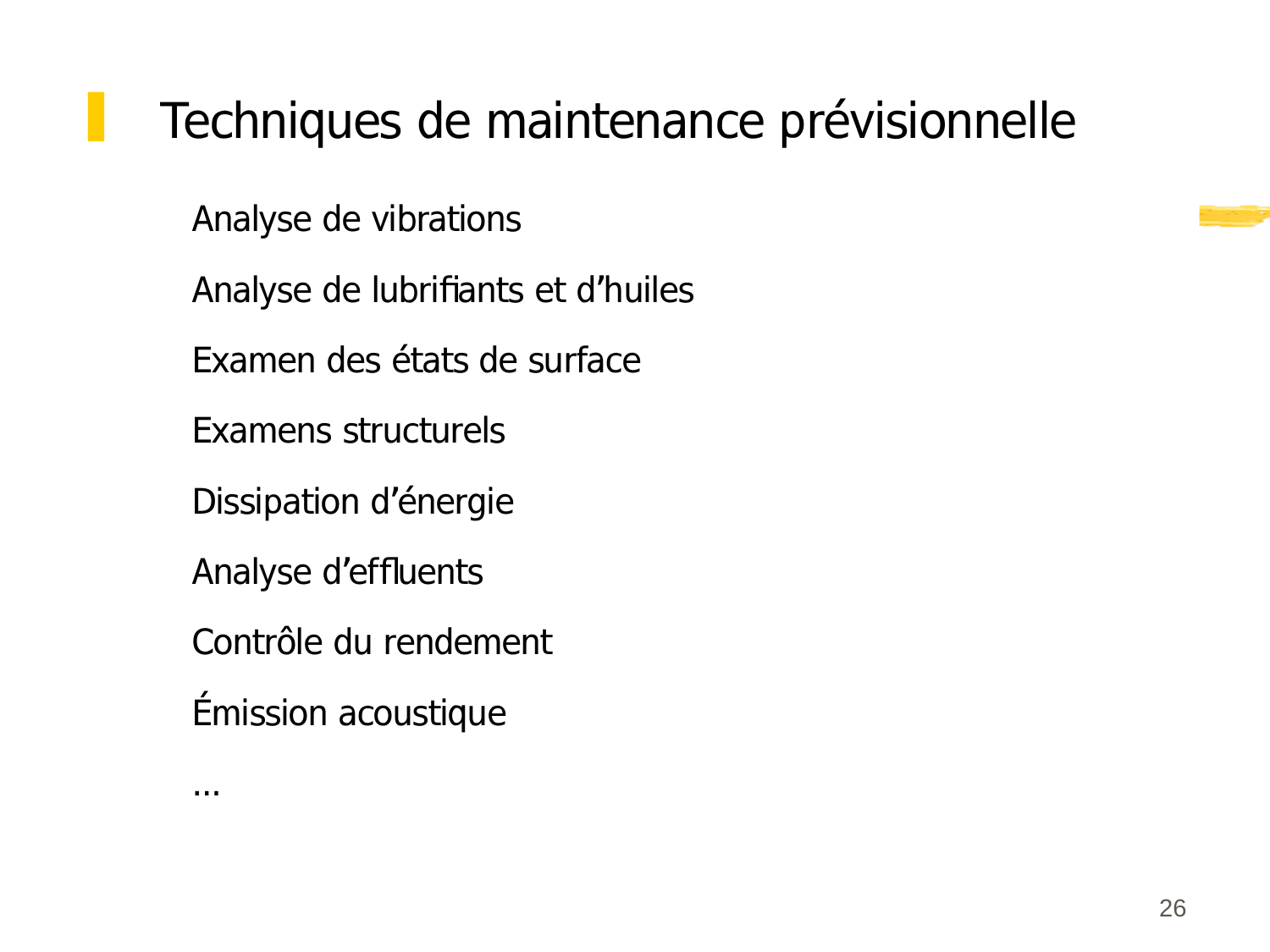

Techniques de maintenance prévisionnelle
Analyse de vibrations
Analyse de lubrifiants et d’huiles
Examen des états de surface
Examens structurels
Dissipation d’énergie
Analyse d’effluents
Contrôle du rendement
Émission acoustique
…
26